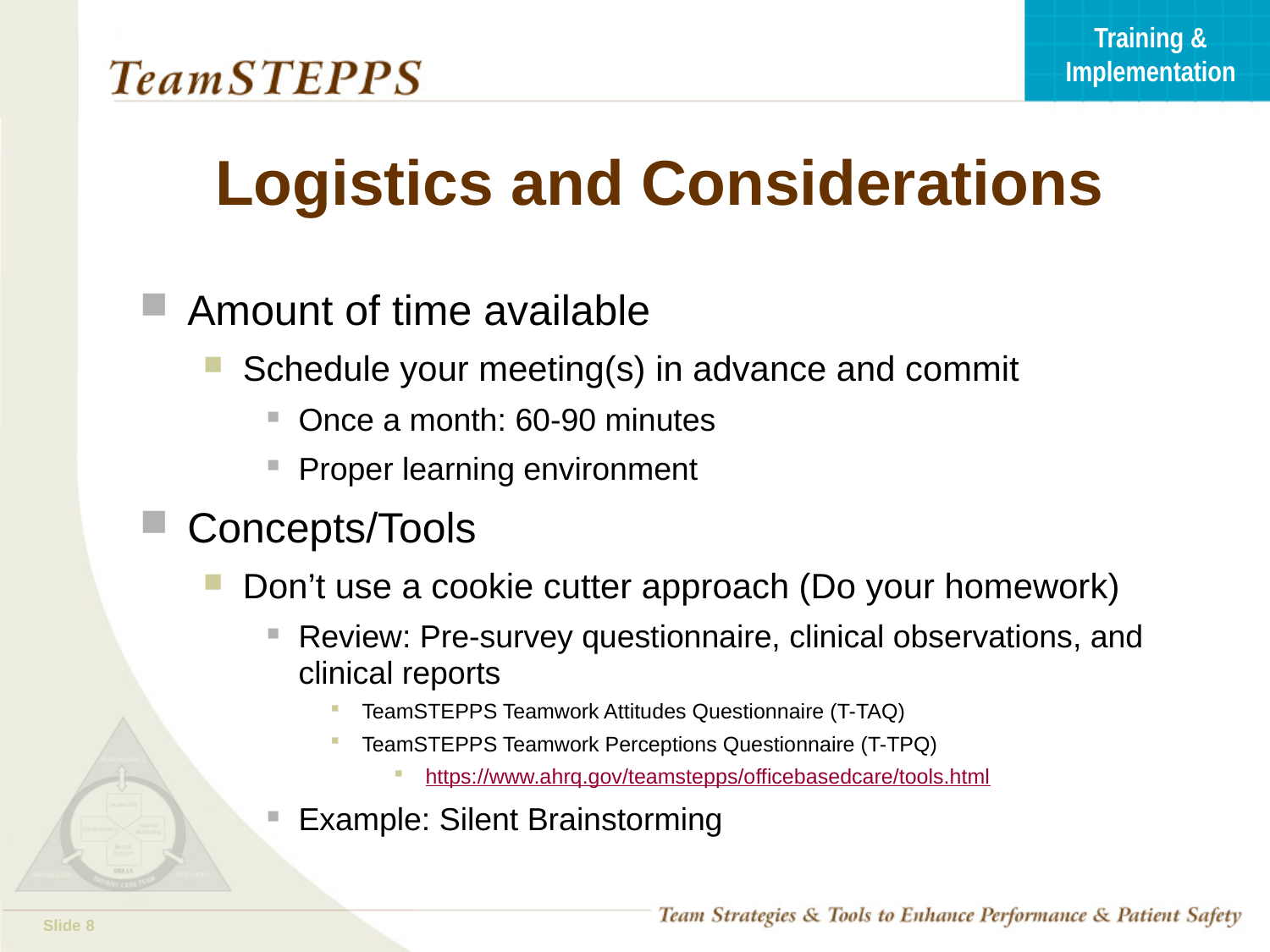

# Logistics and Considerations
Amount of time available
Schedule your meeting(s) in advance and commit
Once a month: 60-90 minutes
Proper learning environment
Concepts/Tools
Don’t use a cookie cutter approach (Do your homework)
Review: Pre-survey questionnaire, clinical observations, and clinical reports
TeamSTEPPS Teamwork Attitudes Questionnaire (T-TAQ)
TeamSTEPPS Teamwork Perceptions Questionnaire (T-TPQ)
https://www.ahrq.gov/teamstepps/officebasedcare/tools.html
Example: Silent Brainstorming